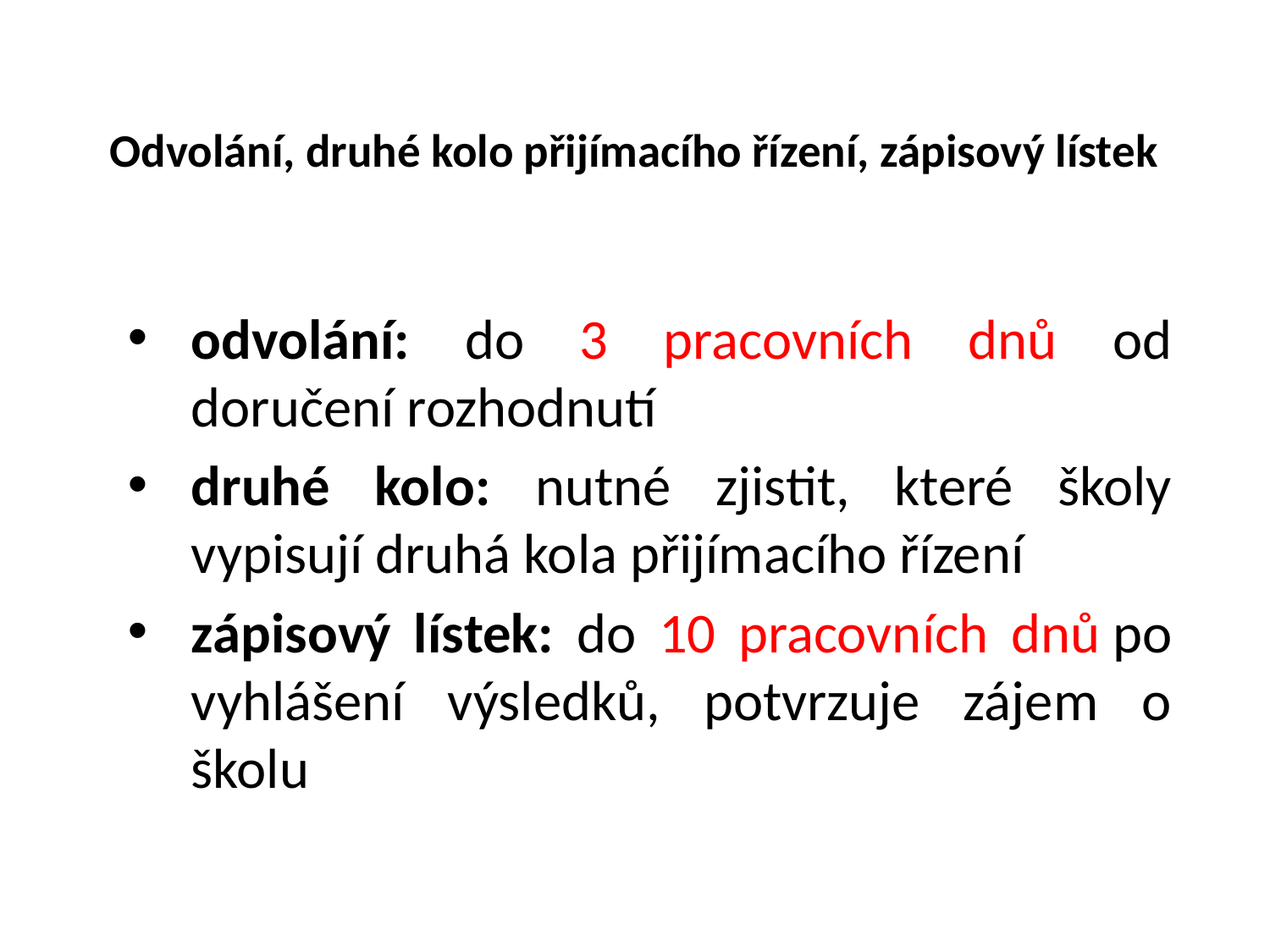

# Odvolání, druhé kolo přijímacího řízení, zápisový lístek
odvolání: do 3 pracovních dnů od doručení rozhodnutí
druhé kolo: nutné zjistit, které školy vypisují druhá kola přijímacího řízení
zápisový lístek: do 10 pracovních dnů po vyhlášení výsledků, potvrzuje zájem o školu